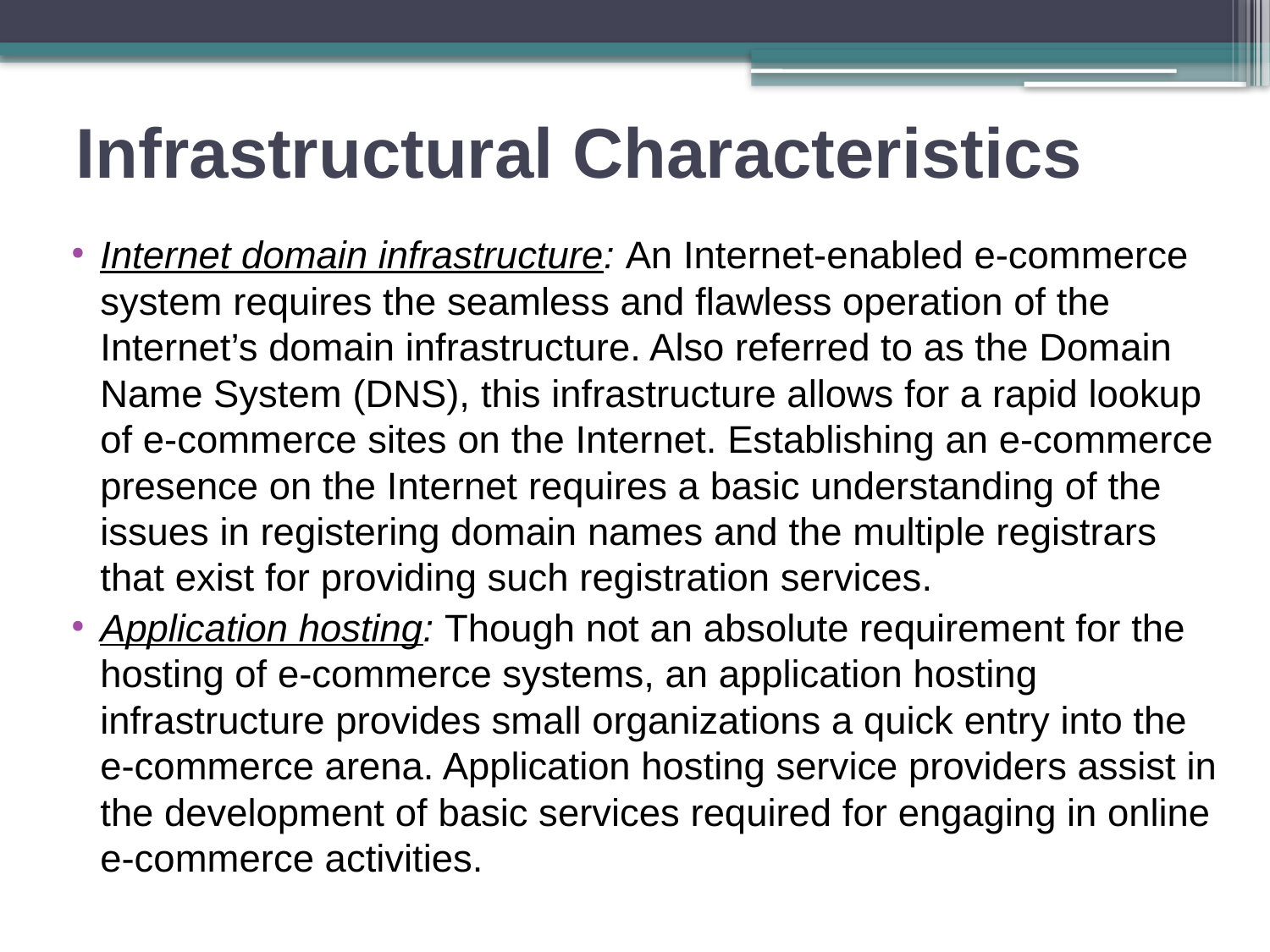

# Infrastructural Characteristics
Internet domain infrastructure: An Internet-enabled e-commerce system requires the seamless and flawless operation of the Internet’s domain infrastructure. Also referred to as the Domain Name System (DNS), this infrastructure allows for a rapid lookup of e-commerce sites on the Internet. Establishing an e-commerce presence on the Internet requires a basic understanding of the issues in registering domain names and the multiple registrars that exist for providing such registration services.
Application hosting: Though not an absolute requirement for the hosting of e-commerce systems, an application hosting infrastructure provides small organizations a quick entry into the e-commerce arena. Application hosting service providers assist in the development of basic services required for engaging in online e-commerce activities.